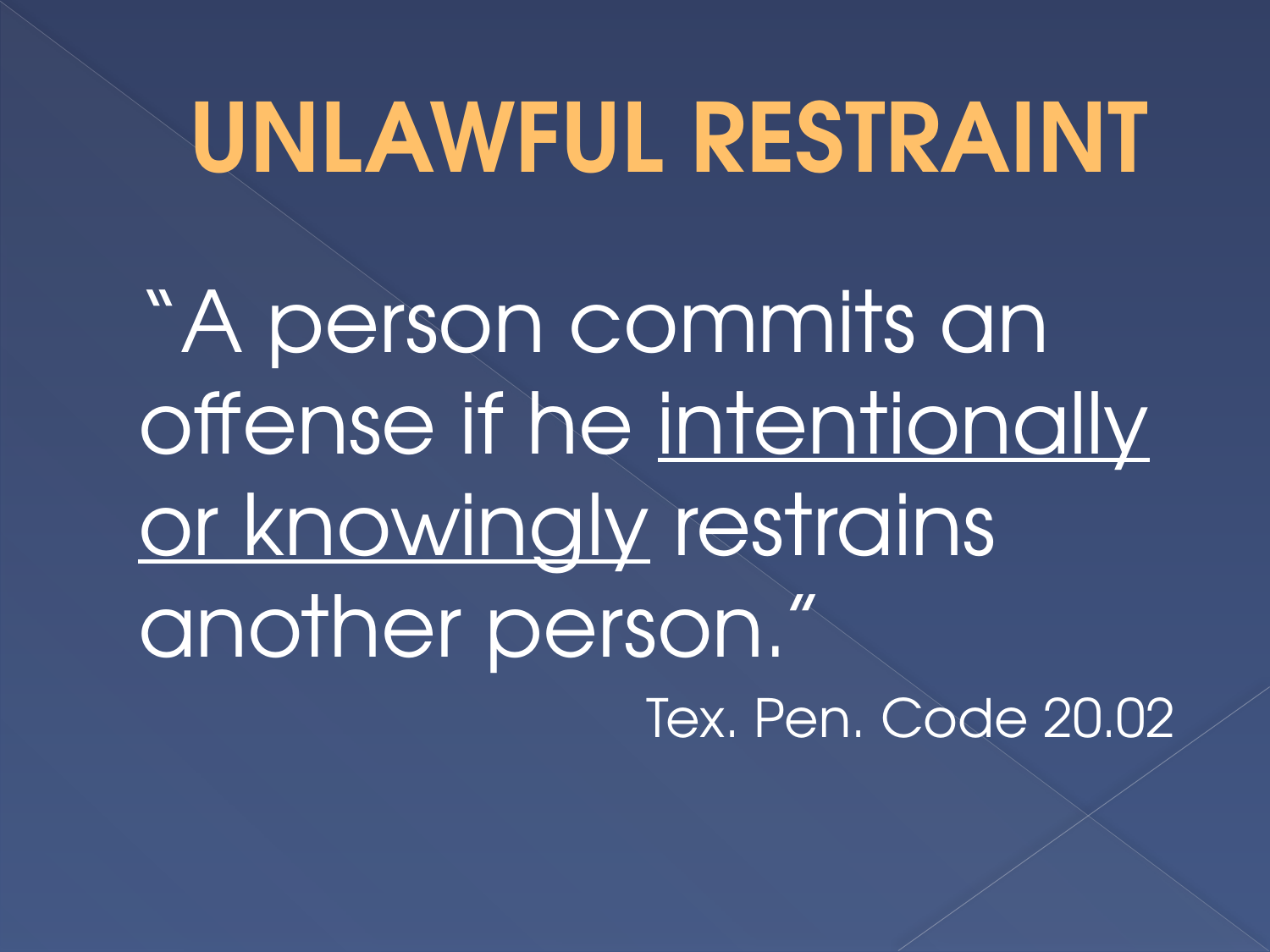

# UNLAWFUL RESTRAINT
	“A person commits an offense if he intentionally or knowingly restrains another person.”
					Tex. Pen. Code 20.02